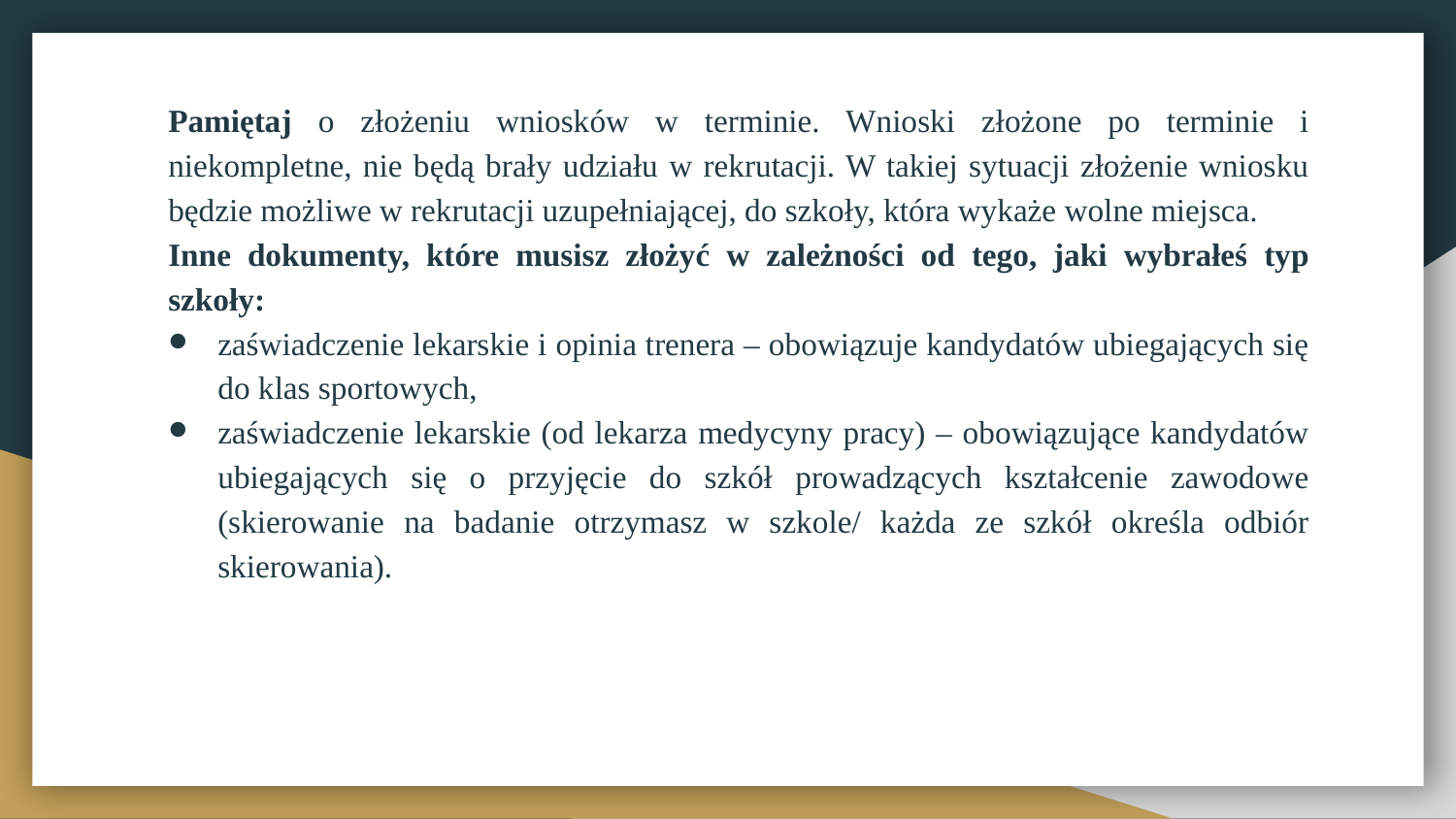

Pamiętaj o złożeniu wniosków w terminie. Wnioski złożone po terminie i niekompletne, nie będą brały udziału w rekrutacji. W takiej sytuacji złożenie wniosku będzie możliwe w rekrutacji uzupełniającej, do szkoły, która wykaże wolne miejsca.
Inne dokumenty, które musisz złożyć w zależności od tego, jaki wybrałeś typ szkoły:
zaświadczenie lekarskie i opinia trenera – obowiązuje kandydatów ubiegających się do klas sportowych,
zaświadczenie lekarskie (od lekarza medycyny pracy) – obowiązujące kandydatów ubiegających się o przyjęcie do szkół prowadzących kształcenie zawodowe (skierowanie na badanie otrzymasz w szkole/ każda ze szkół określa odbiór skierowania).

#